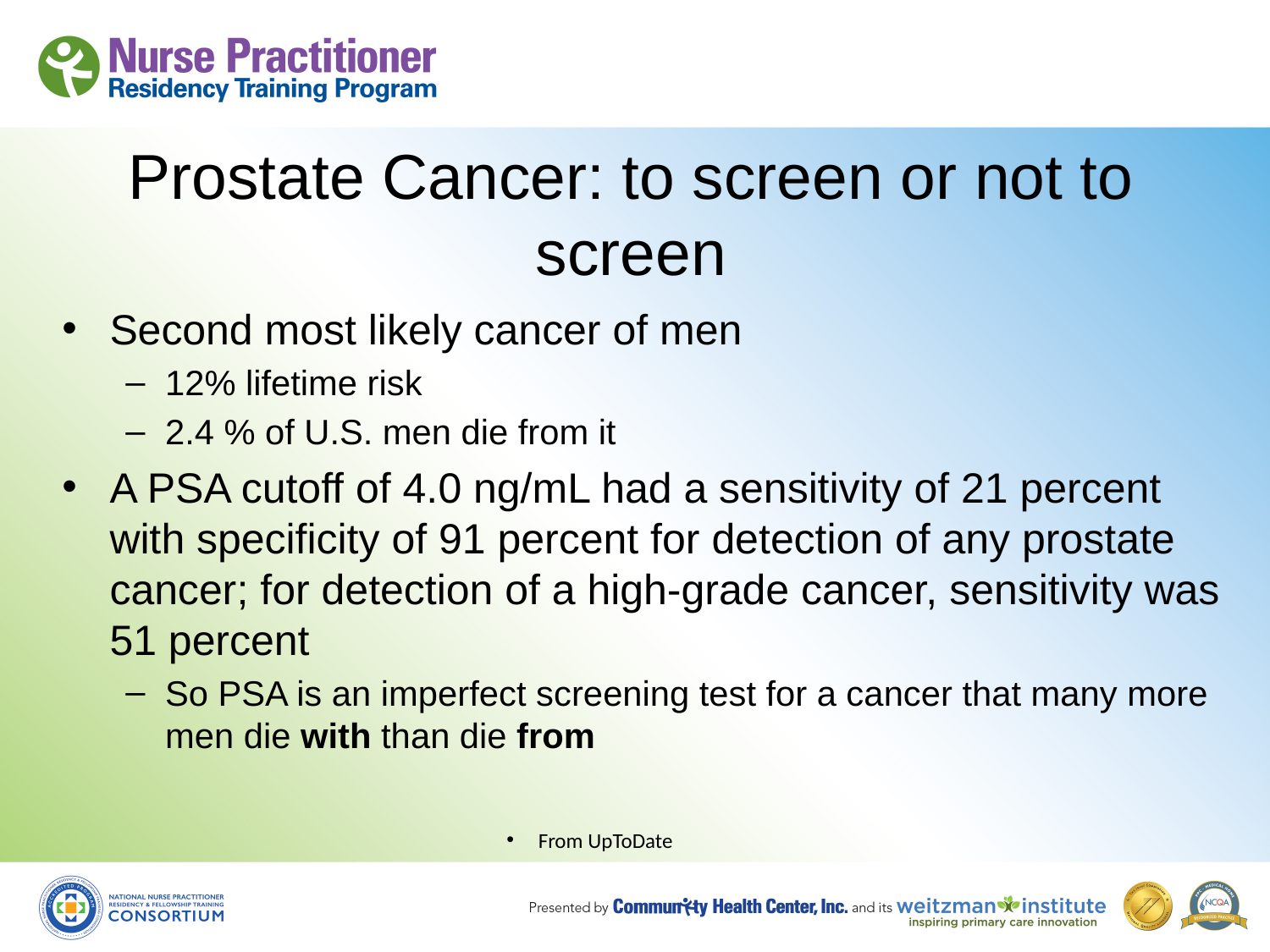

# Prostate Cancer: to screen or not to screen
Second most likely cancer of men
12% lifetime risk
2.4 % of U.S. men die from it
A PSA cutoff of 4.0 ng/mL had a sensitivity of 21 percent with specificity of 91 percent for detection of any prostate cancer; for detection of a high-grade cancer, sensitivity was 51 percent
So PSA is an imperfect screening test for a cancer that many more men die with than die from

From UpToDate